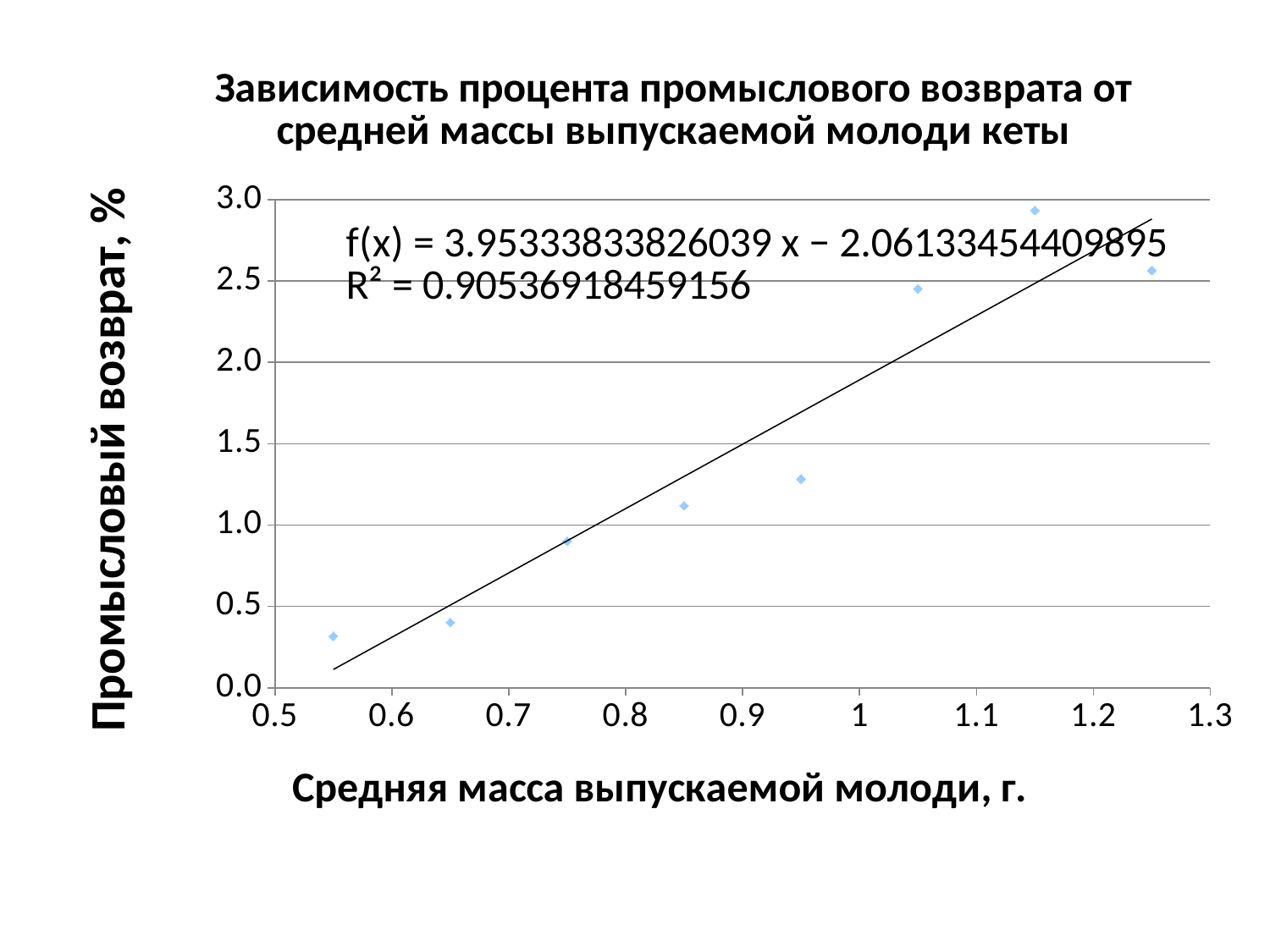

### Chart: Зависимость процента промыслового возврата от средней массы выпускаемой молоди кеты

| Category |  |
|---|---|